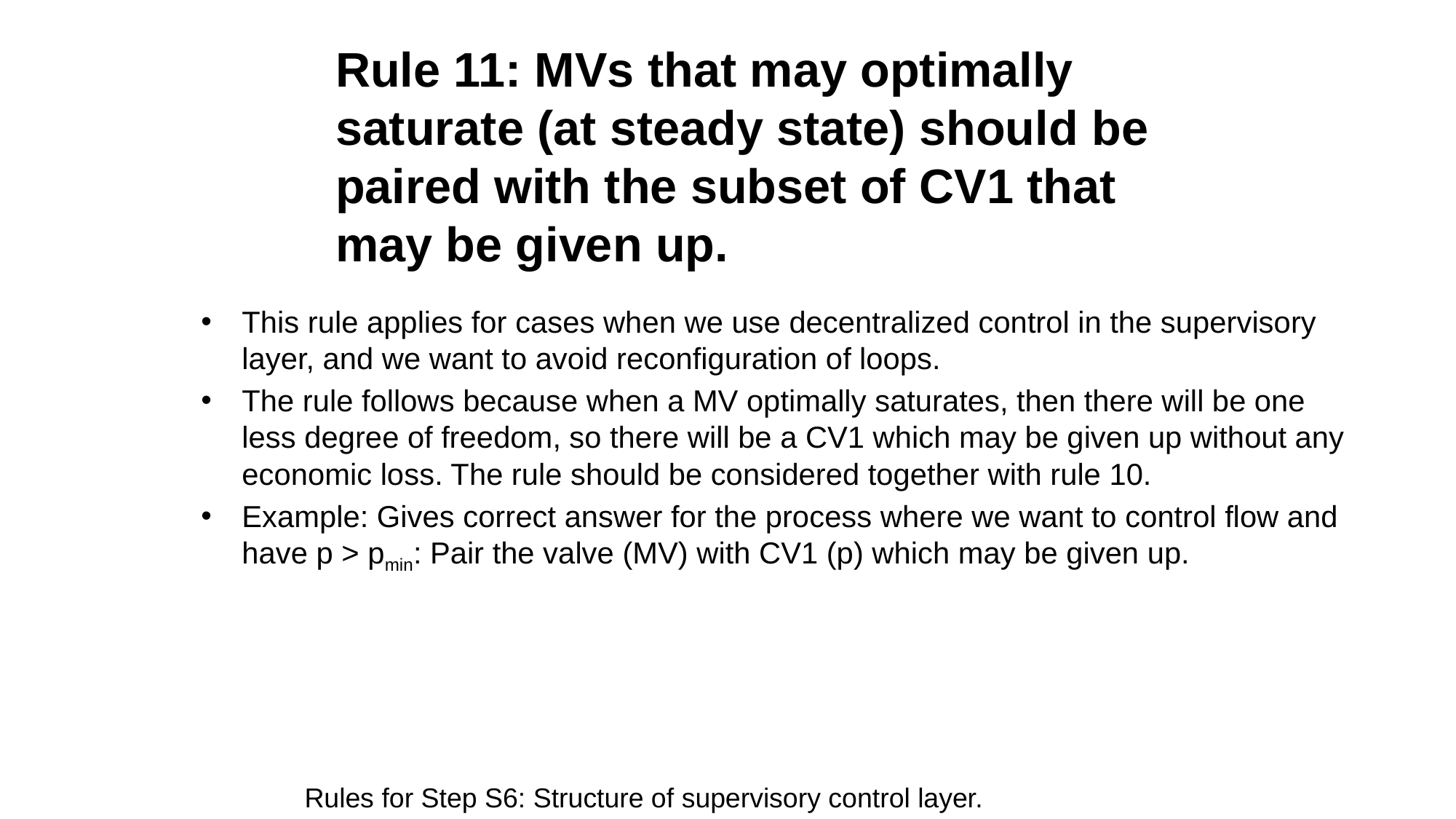

# Rule 11: MVs that may optimally saturate (at steady state) should be paired with the subset of CV1 that may be given up.

This rule applies for cases when we use decentralized control in the supervisory layer, and we want to avoid reconfiguration of loops.
The rule follows because when a MV optimally saturates, then there will be one less degree of freedom, so there will be a CV1 which may be given up without any economic loss. The rule should be considered together with rule 10.
Example: Gives correct answer for the process where we want to control flow and have p > pmin: Pair the valve (MV) with CV1 (p) which may be given up.
Rules for Step S6: Structure of supervisory control layer.